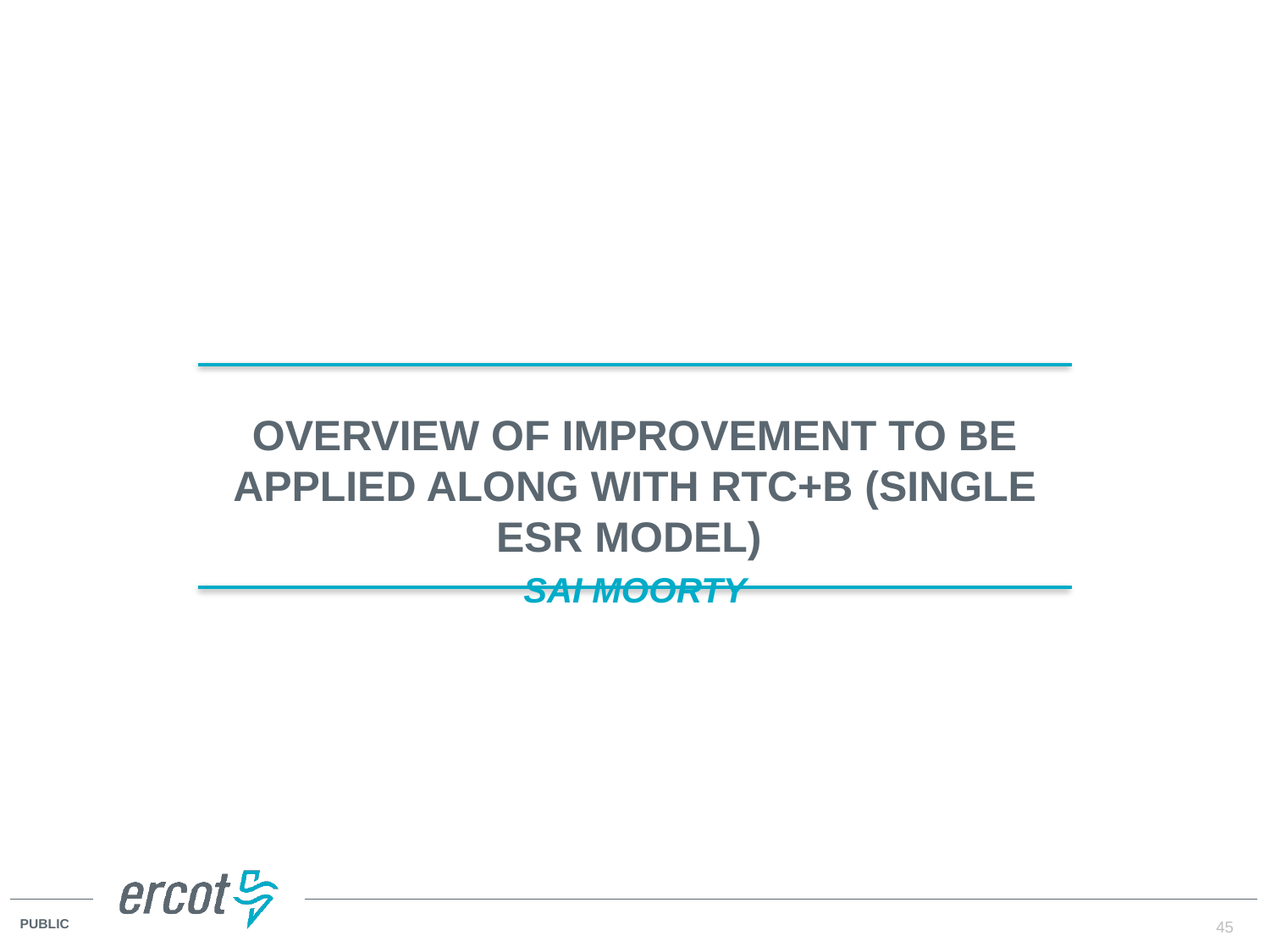

Overview of Improvement to be applied along with RTC+B (Single ESR Model)
Sai Moorty